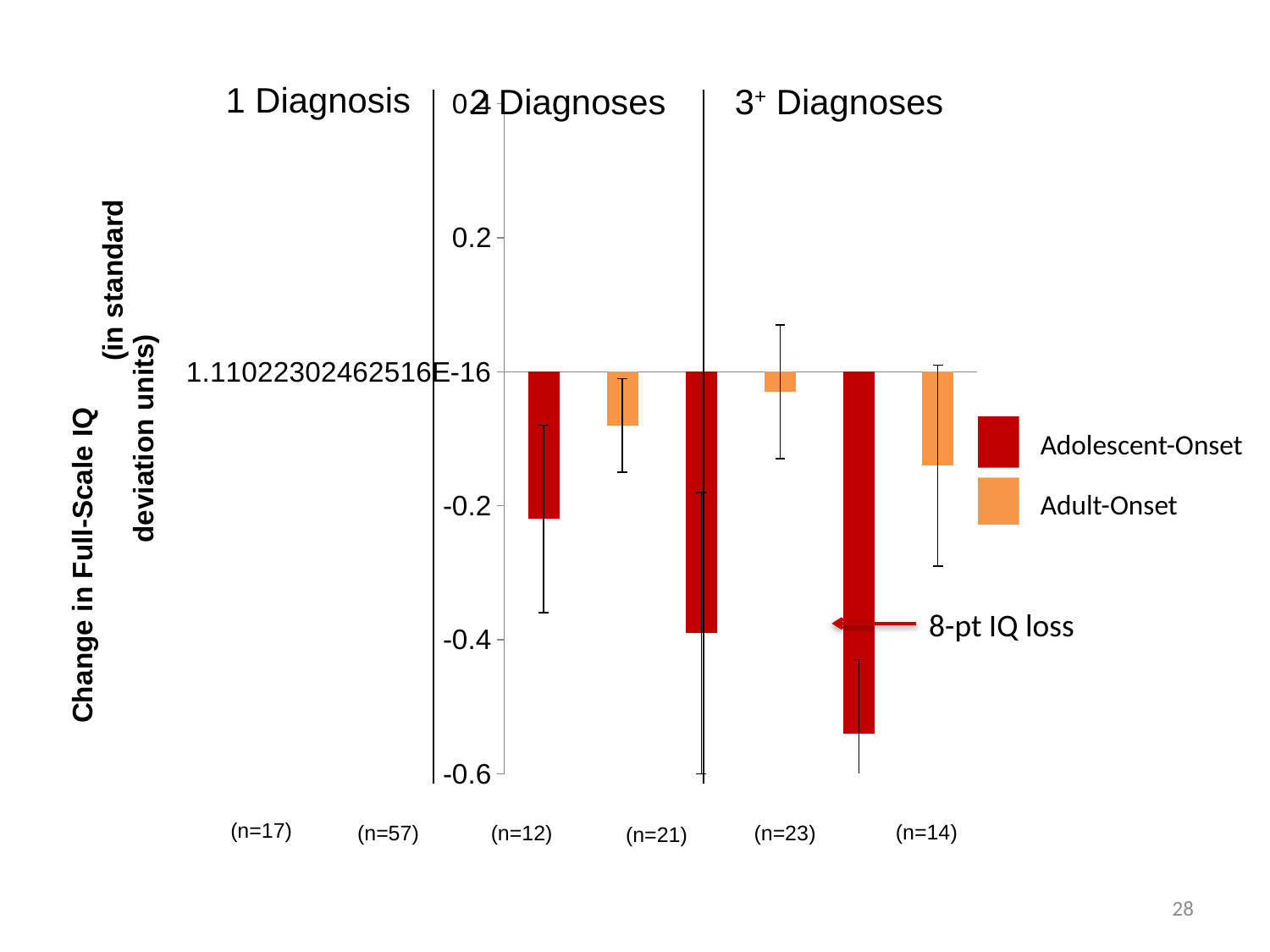

### Chart

| Category |  |
|---|---|
(n=17)

(n=14)

(n=12)

(n=23)

(n=57)

(n=21)

1 Diagnosis
2 Diagnoses
3+ Diagnoses

Adolescent-Onset

Adult-Onset
8-pt IQ loss
28